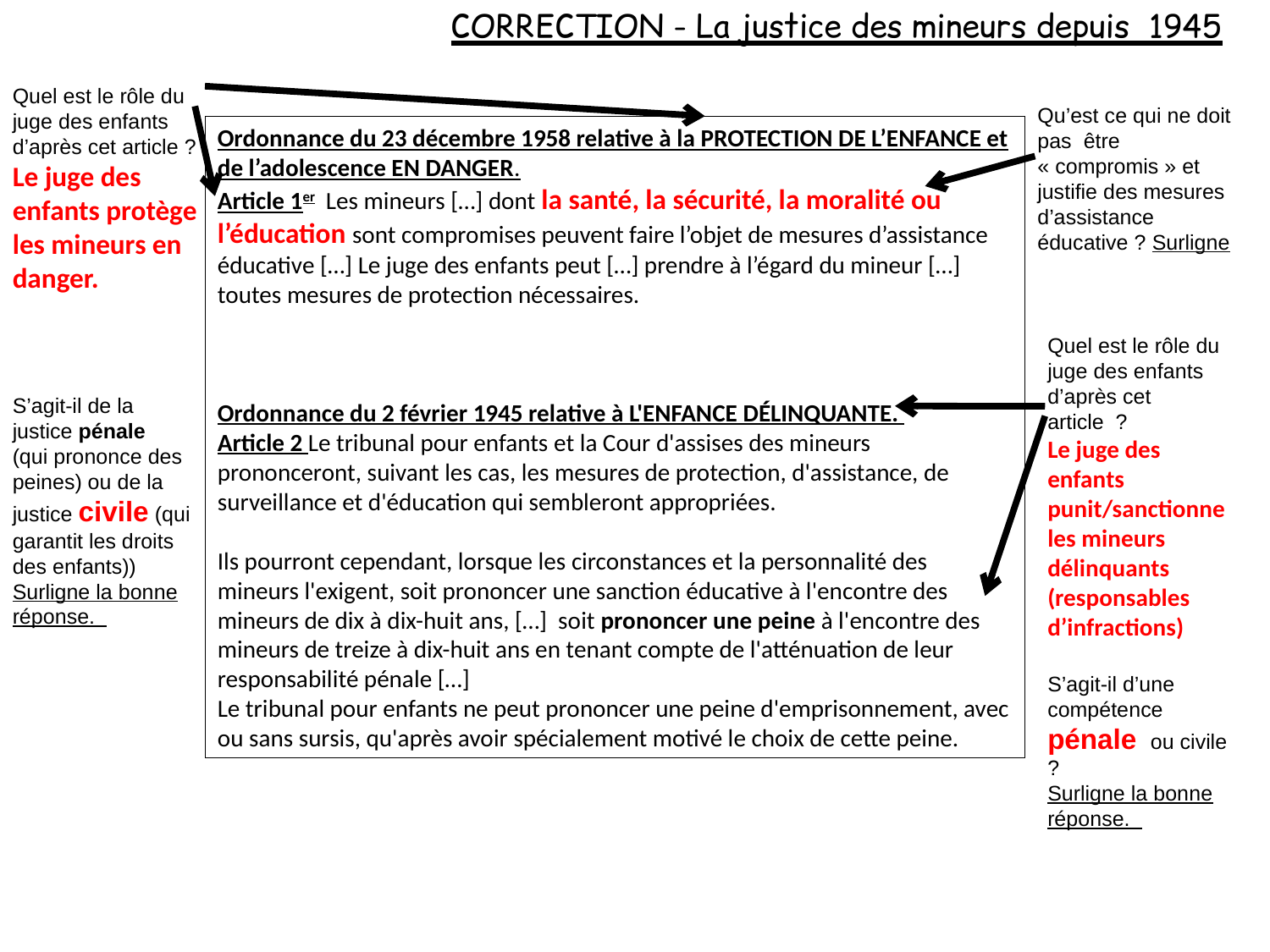

CORRECTION - La justice des mineurs depuis  1945
Quel est le rôle du juge des enfants d’après cet article ?
Le juge des enfants protège les mineurs en danger.

Qu’est ce qui ne doit pas  être « compromis » et justifie des mesures d’assistance éducative ? Surligne
Ordonnance du 23 décembre 1958 relative à la PROTECTION DE L’ENFANCE et de l’adolescence EN DANGER.
Article 1er  Les mineurs […] dont la santé, la sécurité, la moralité ou l’éducation sont compromises peuvent faire l’objet de mesures d’assistance éducative […] Le juge des enfants peut […] prendre à l’égard du mineur […] toutes mesures de protection nécessaires.

Ordonnance du 2 février 1945 relative à L'ENFANCE DÉLINQUANTE.
Article 2 Le tribunal pour enfants et la Cour d'assises des mineurs prononceront, suivant les cas, les mesures de protection, d'assistance, de surveillance et d'éducation qui sembleront appropriées.

Ils pourront cependant, lorsque les circonstances et la personnalité des mineurs l'exigent, soit prononcer une sanction éducative à l'encontre des mineurs de dix à dix-huit ans, […]  soit prononcer une peine à l'encontre des mineurs de treize à dix-huit ans en tenant compte de l'atténuation de leur responsabilité pénale […]
Le tribunal pour enfants ne peut prononcer une peine d'emprisonnement, avec ou sans sursis, qu'après avoir spécialement motivé le choix de cette peine.
Quel est le rôle du juge des enfants d’après cet article  ?
Le juge des enfants punit/sanctionne les mineurs délinquants (responsables d’infractions)

S’agit-il d’une compétence pénale  ou civile ?
Surligne la bonne réponse.

S’agit-il de la justice pénale  (qui prononce des peines) ou de la justice civile (qui garantit les droits des enfants))
Surligne la bonne réponse.